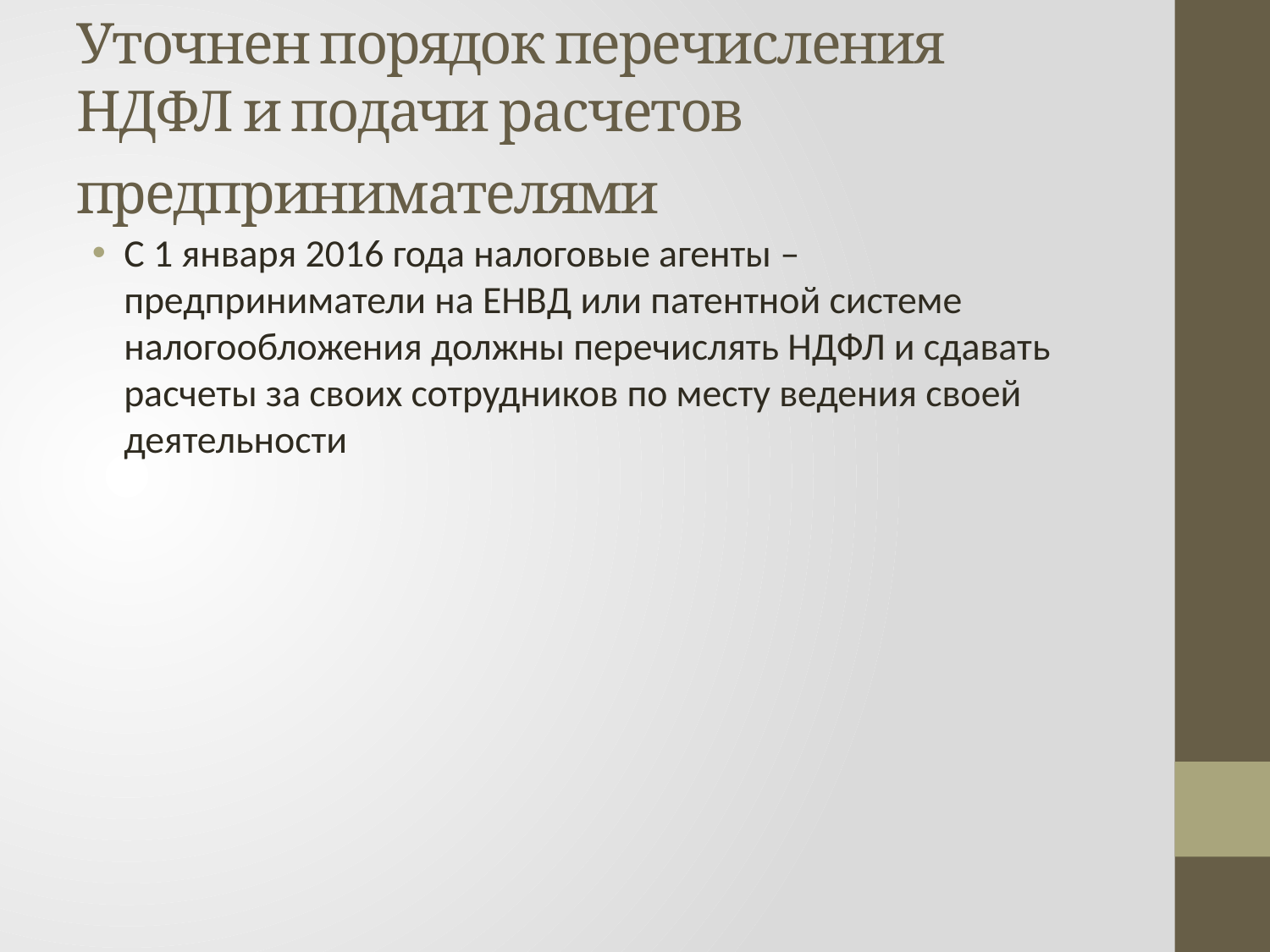

# Уточнен порядок перечисления НДФЛ и подачи расчетов предпринимателями
С 1 января 2016 года налоговые агенты – предприниматели на ЕНВД или патентной системе налогообложения должны перечислять НДФЛ и сдавать расчеты за своих сотрудников по месту ведения своей деятельности